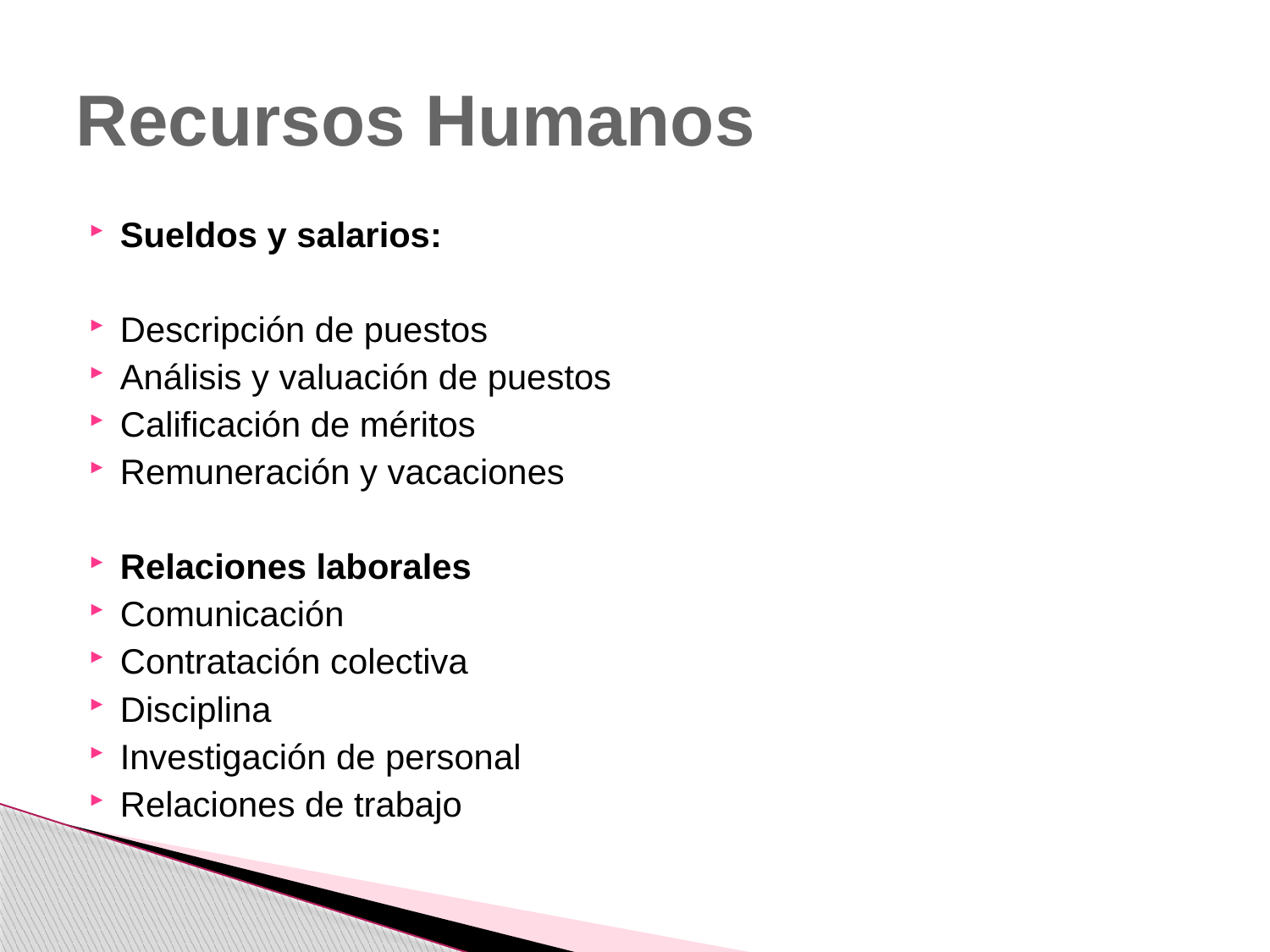

# Recursos Humanos
Sueldos y salarios:

Descripción de puestos
Análisis y valuación de puestos
Calificación de méritos
Remuneración y vacaciones

Relaciones laborales
Comunicación
Contratación colectiva
Disciplina
Investigación de personal
Relaciones de trabajo